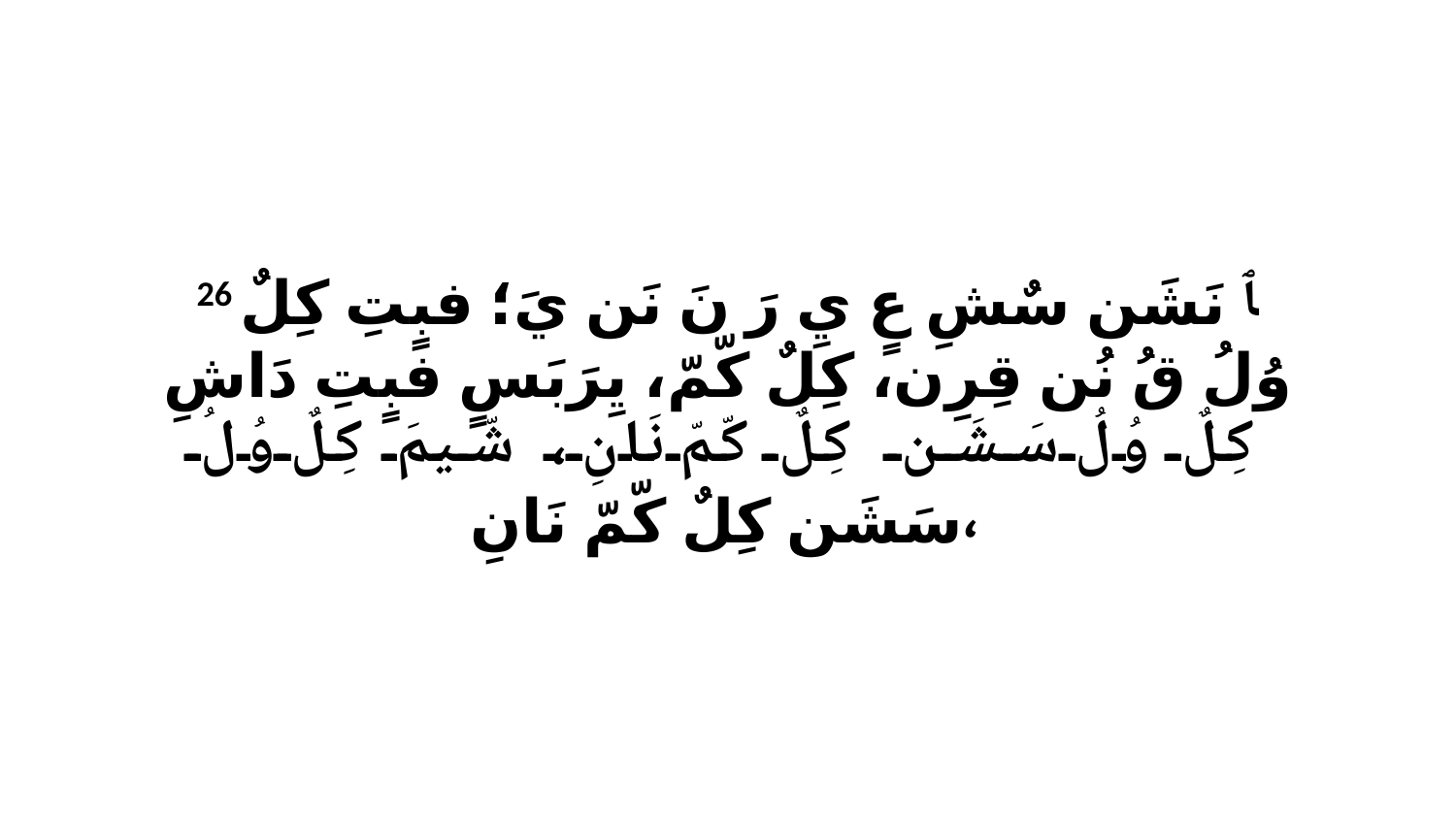

26 ﭑ نَشَن سٌشِ عٍ يِ رَ نَ نَن يَ؛ فبٍتِ كِلٌ وُلُ قُ نُن قِرِن، كِلٌ كّمّ، يِرَبَسٍ فبٍتِ دَاشِ كِلٌ وُلُ سَشَن كِلٌ كّمّ نَانِ، شّيمَ كِلٌ وُلُ سَشَن كِلٌ كّمّ نَانِ،